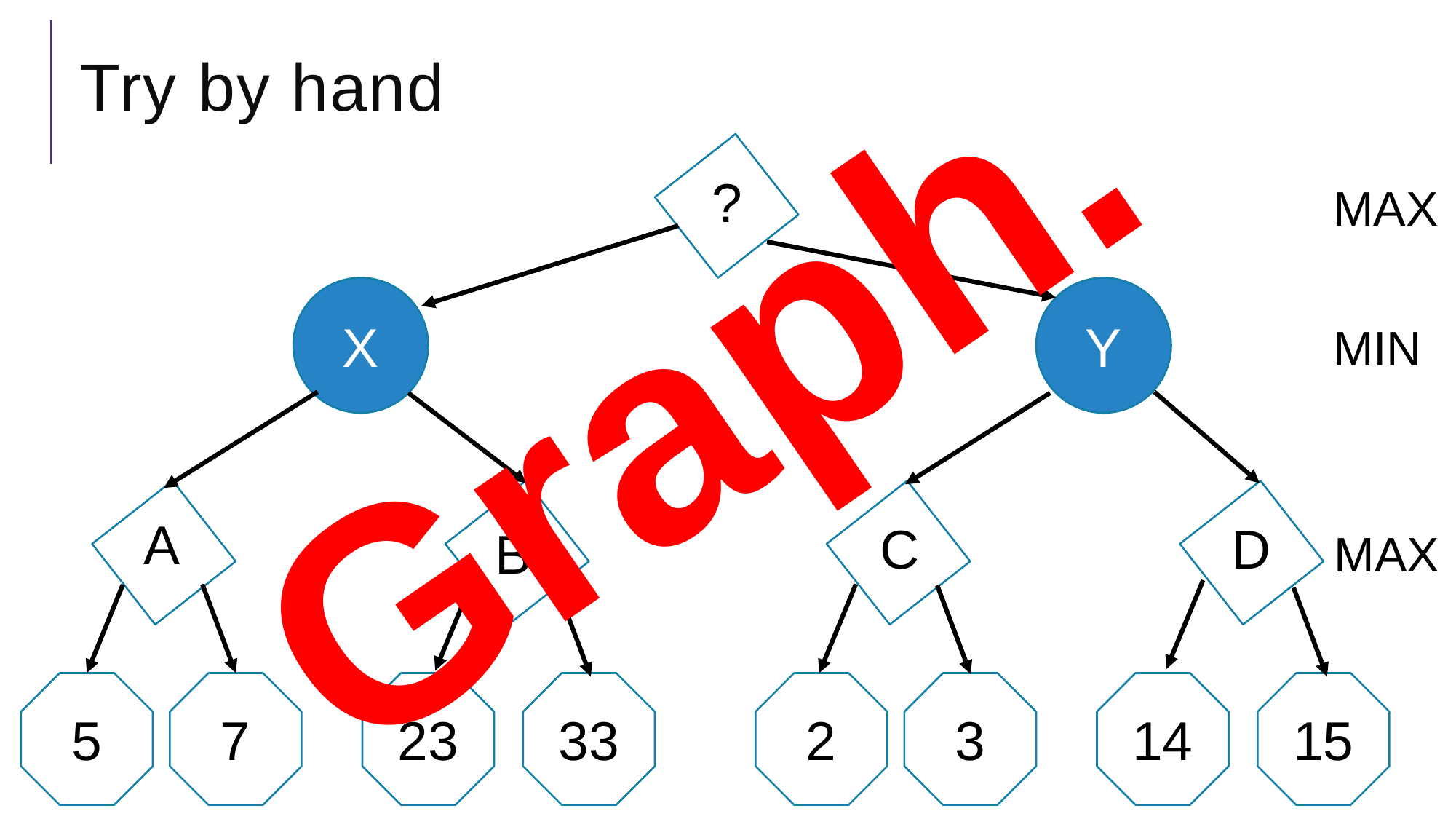

# Try by hand

?
MAX
Graph.
X
Y
MIN

A
D
C
B
MAX
5
7
23
33
2
3
14
15